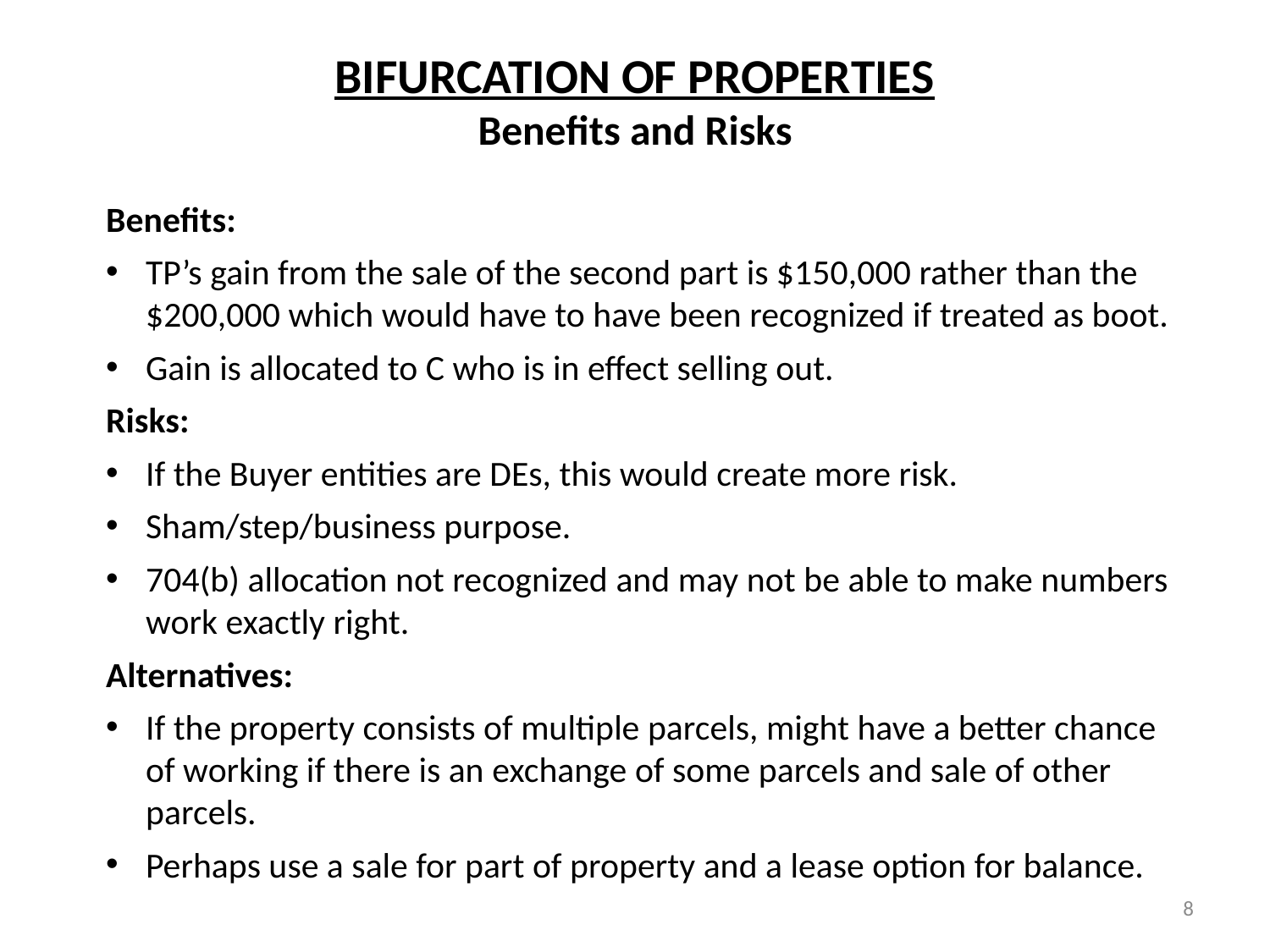

# BIFURCATION OF PROPERTIES Benefits and Risks
Benefits:
TP’s gain from the sale of the second part is $150,000 rather than the $200,000 which would have to have been recognized if treated as boot.
Gain is allocated to C who is in effect selling out.
Risks:
If the Buyer entities are DEs, this would create more risk.
Sham/step/business purpose.
704(b) allocation not recognized and may not be able to make numbers work exactly right.
Alternatives:
If the property consists of multiple parcels, might have a better chance of working if there is an exchange of some parcels and sale of other parcels.
Perhaps use a sale for part of property and a lease option for balance.
8